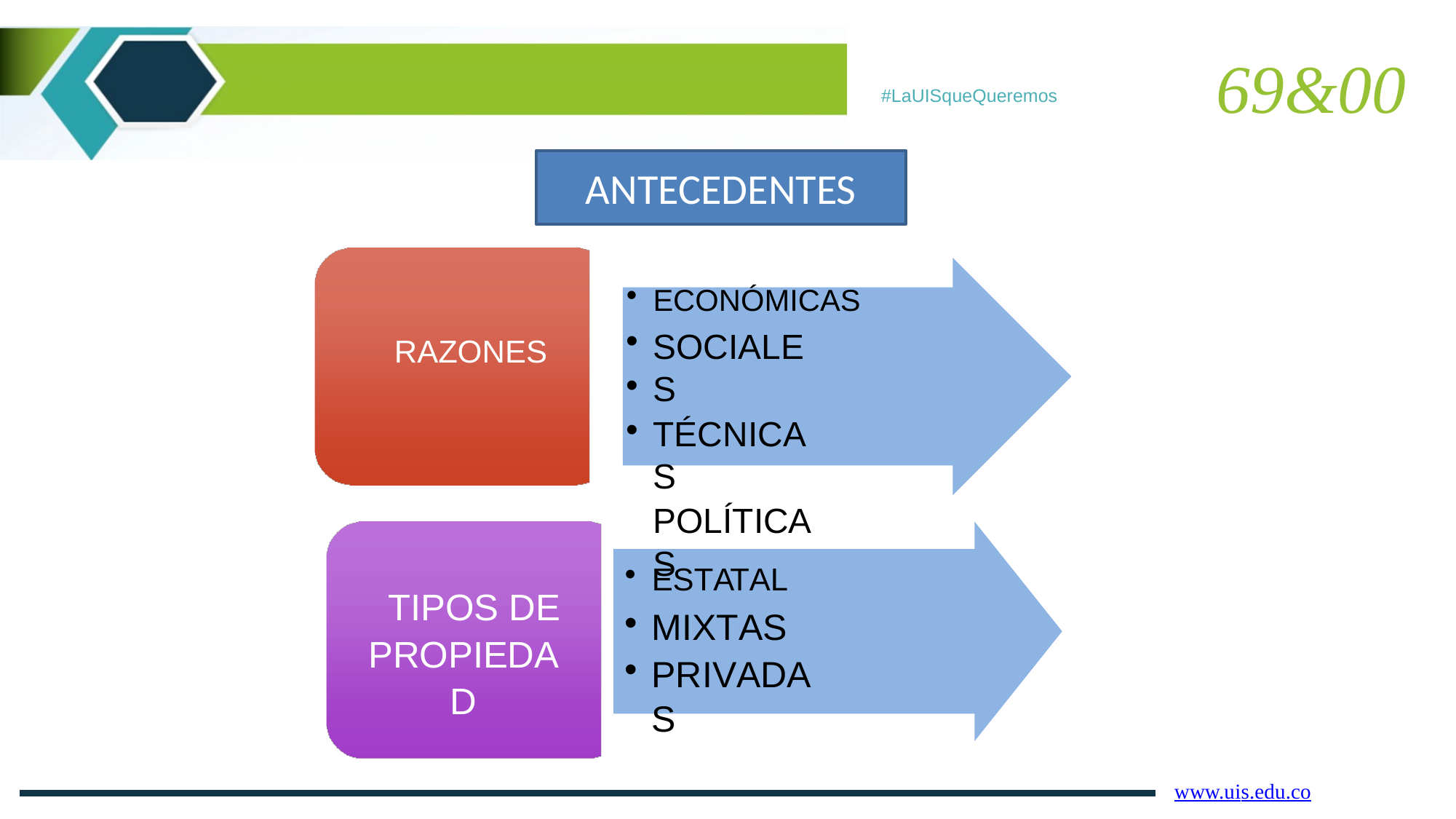

69&00
#LaUISqueQueremos
ANTECEDENTES
ANTECEDENTES

•
•
•
•
ECONÓMICAS
SOCIALES
TÉCNICAS
POLÍTICAS
RAZONES

•
•
•
ESTATAL
MIXTAS
PRIVADAS
TIPOS DE
PROPIEDAD
www.uis.edu.co